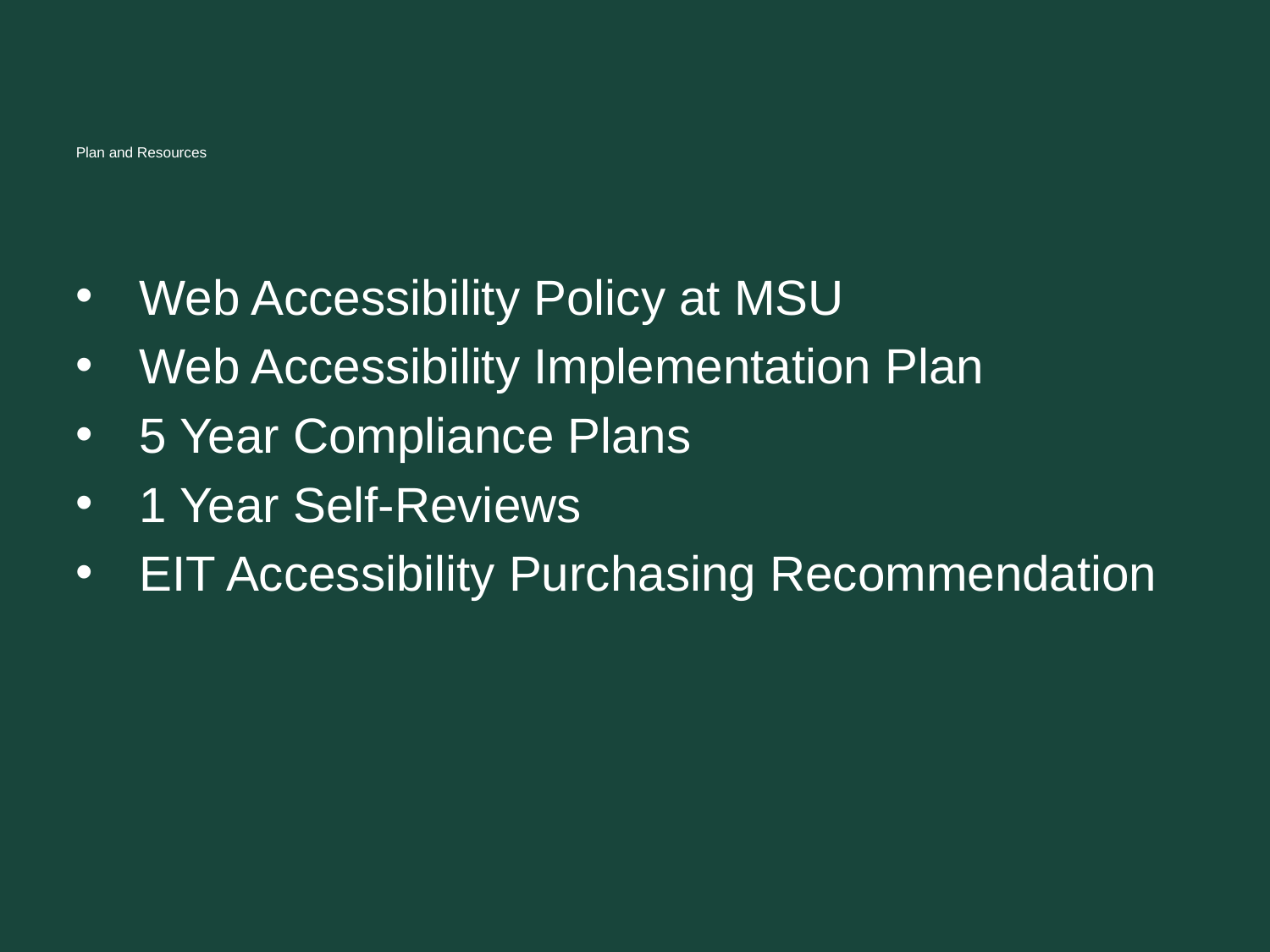

# Plan and Resources
Web Accessibility Policy at MSU
Web Accessibility Implementation Plan
5 Year Compliance Plans
1 Year Self-Reviews
EIT Accessibility Purchasing Recommendation